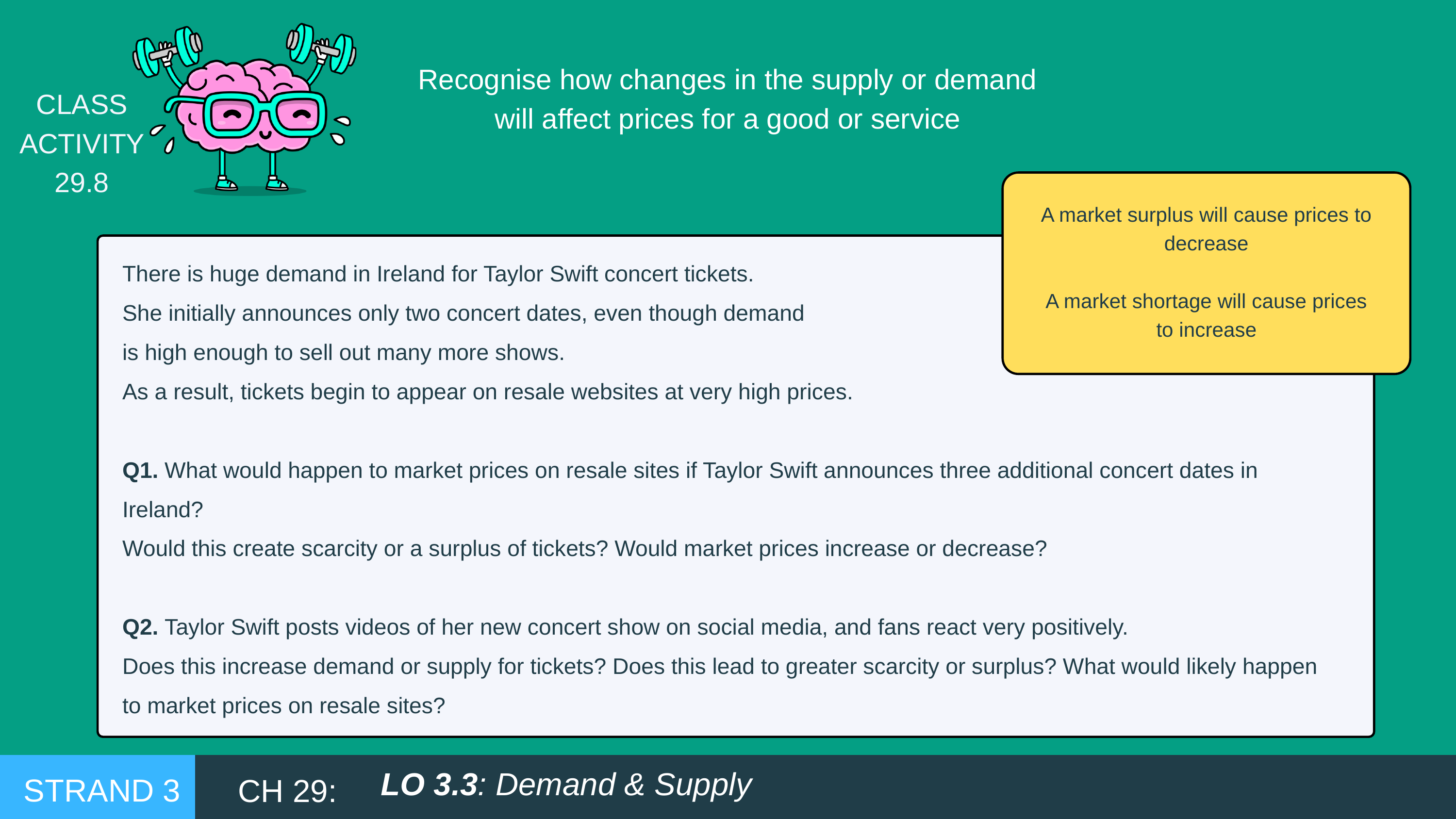

Recognise how changes in the supply or demand will affect prices for a good or service
CLASS ACTIVITY 29.8

A market surplus will cause prices to decrease

A market shortage will cause prices to increase

There is huge demand in Ireland for Taylor Swift concert tickets.
She initially announces only two concert dates, even though demand
is high enough to sell out many more shows.
As a result, tickets begin to appear on resale websites at very high prices.

Q1. What would happen to market prices on resale sites if Taylor Swift announces three additional concert dates in Ireland?
Would this create scarcity or a surplus of tickets? Would market prices increase or decrease?

Q2. Taylor Swift posts videos of her new concert show on social media, and fans react very positively.
Does this increase demand or supply for tickets? Does this lead to greater scarcity or surplus? What would likely happen to market prices on resale sites?

LO 3.3: Demand & Supply
STRAND 3
CH 29: